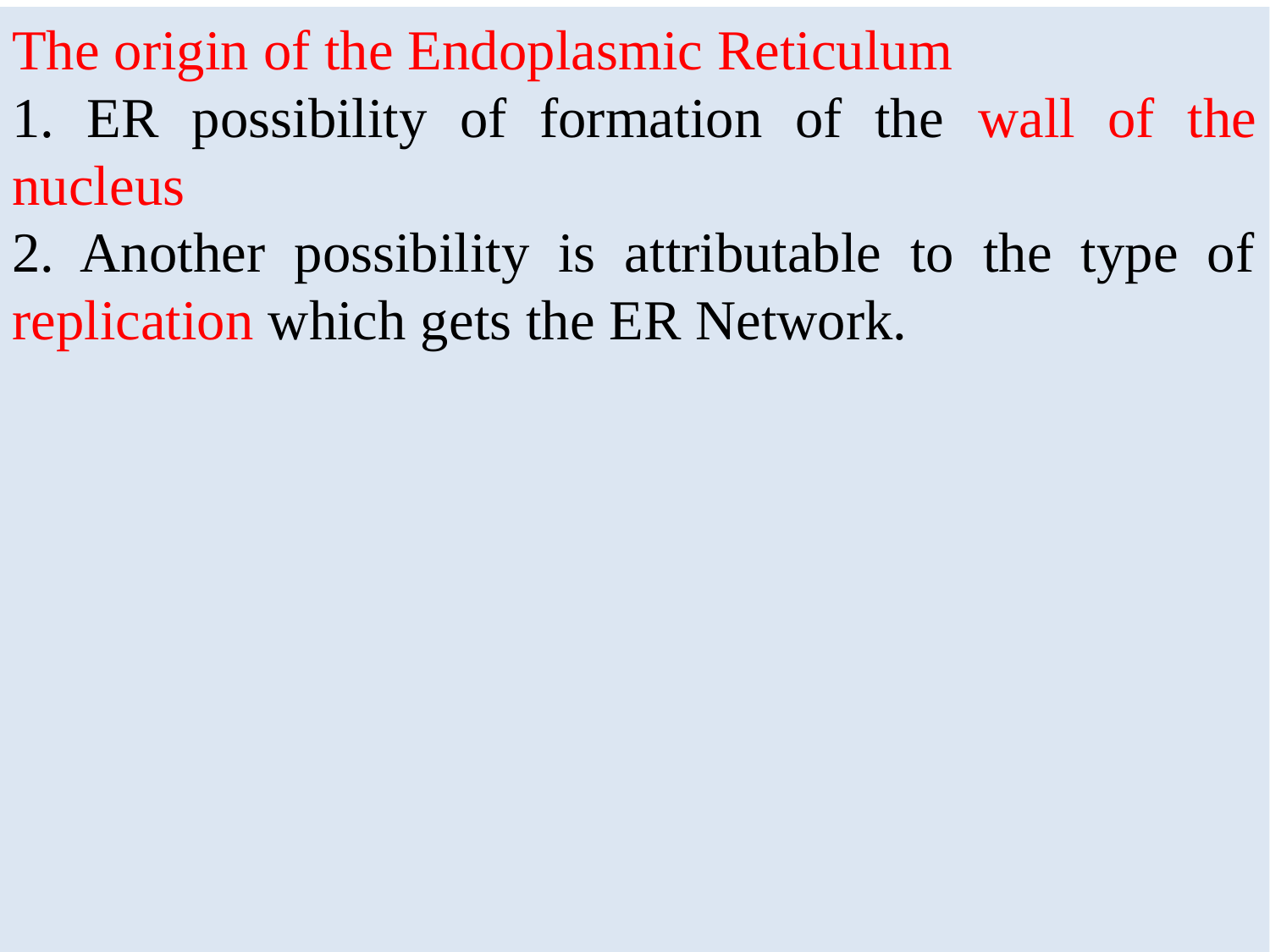

The origin of the Endoplasmic Reticulum
1. ER possibility of formation of the wall of the nucleus
2. Another possibility is attributable to the type of replication which gets the ER Network.